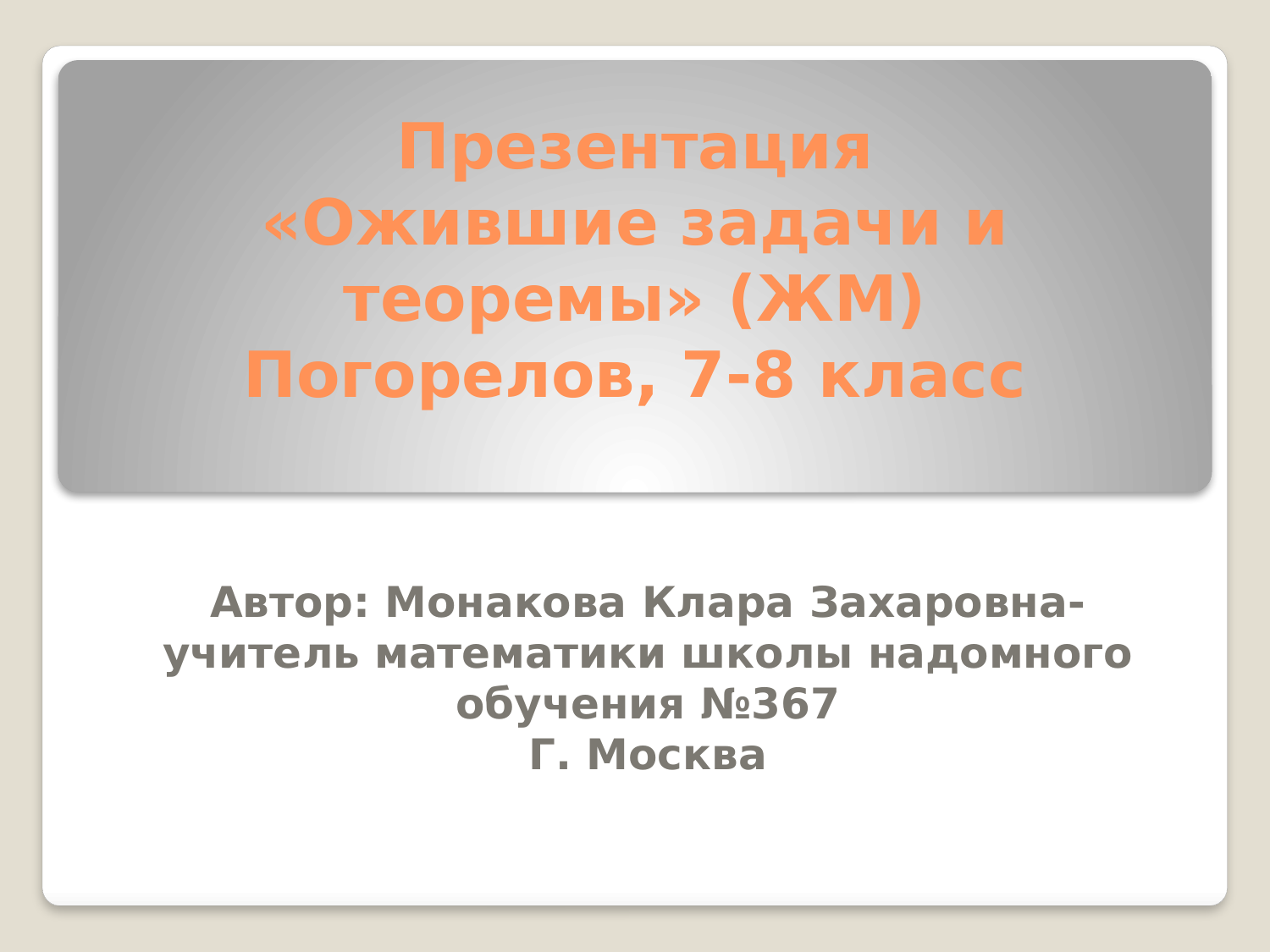

# Презентация «Ожившие задачи и теоремы» (ЖМ) Погорелов, 7-8 класс
Автор: Монакова Клара Захаровна- учитель математики школы надомного обучения №367
Г. Москва